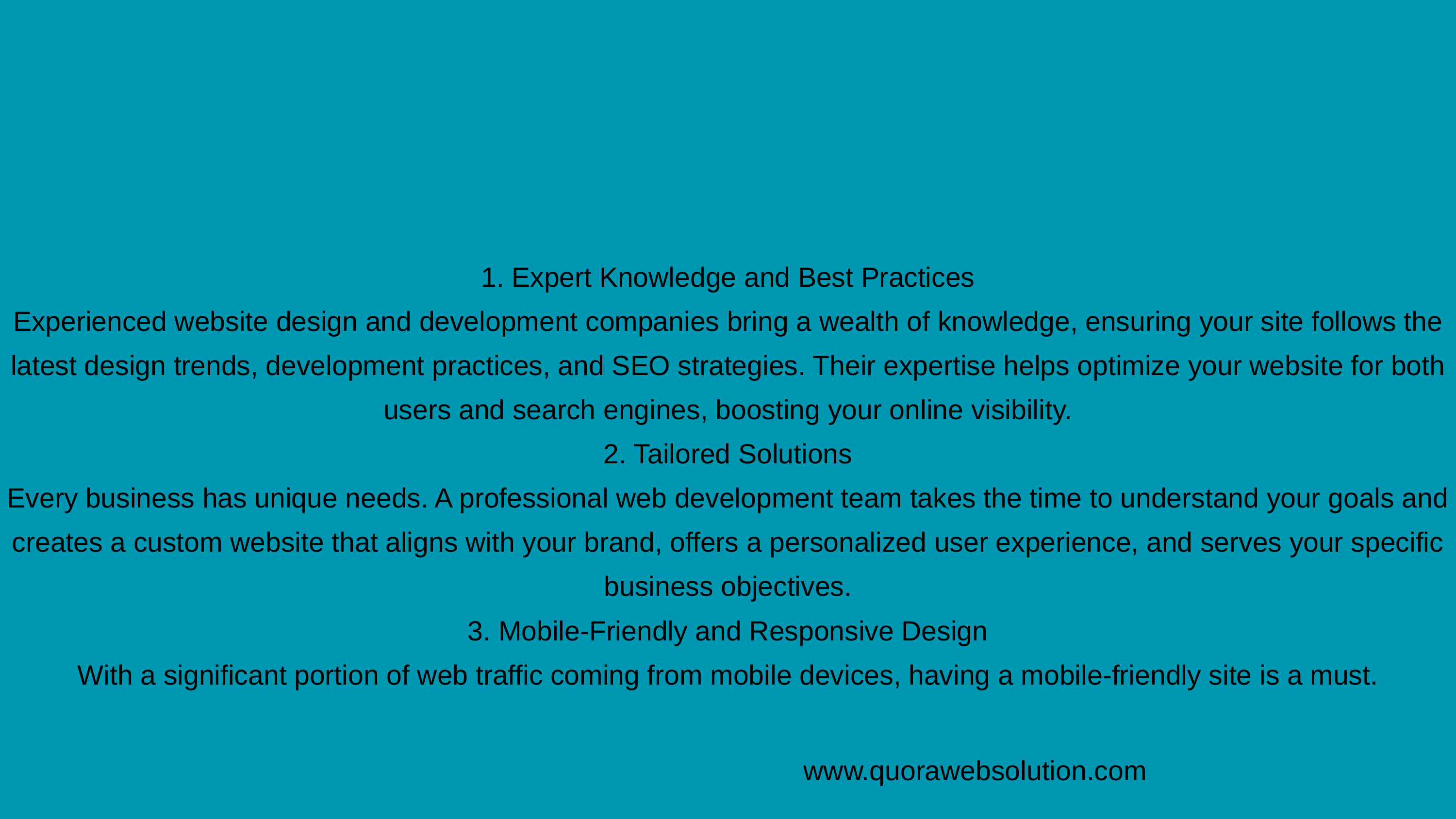

1. Expert Knowledge and Best Practices
Experienced website design and development companies bring a wealth of knowledge, ensuring your site follows the latest design trends, development practices, and SEO strategies. Their expertise helps optimize your website for both users and search engines, boosting your online visibility.
2. Tailored Solutions
Every business has unique needs. A professional web development team takes the time to understand your goals and creates a custom website that aligns with your brand, offers a personalized user experience, and serves your specific business objectives.
3. Mobile-Friendly and Responsive Design
With a significant portion of web traffic coming from mobile devices, having a mobile-friendly site is a must.
www.quorawebsolution.com